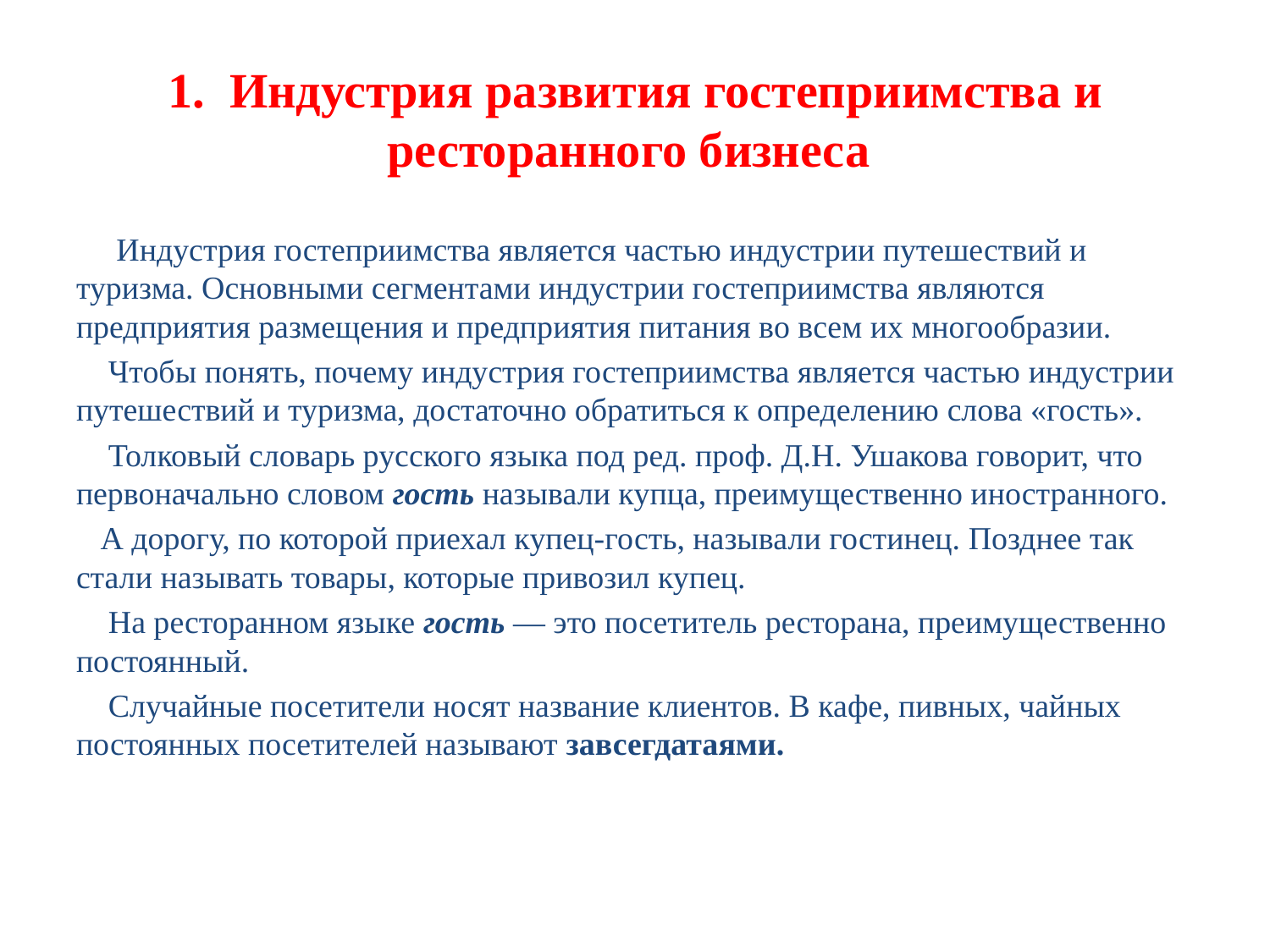

# 1.  Индустрия развития гостеприимства и ресторанного бизнеса
     Индустрия гостеприимства является частью индустрии путешествий и туризма. Основными сегментами индустрии гостеприимства являются предприятия размещения и предприятия питания во всем их многообразии.
    Чтобы понять, почему индустрия гостеприимства является частью индустрии путешествий и туризма, достаточно обратиться к определению слова «гость».
    Толковый словарь русского языка под ред. проф. Д.Н. Ушакова говорит, что первоначально словом гость называли купца, преимущественно иностранного.
   А дорогу, по которой приехал купец-гость, называли гостинец. Позднее так стали называть товары, которые привозил купец.
    На ресторанном языке гость — это посетитель ресторана, преимущественно постоянный.
    Случайные посетители носят название клиентов. В кафе, пивных, чайных постоянных посетителей называют завсегдатаями.